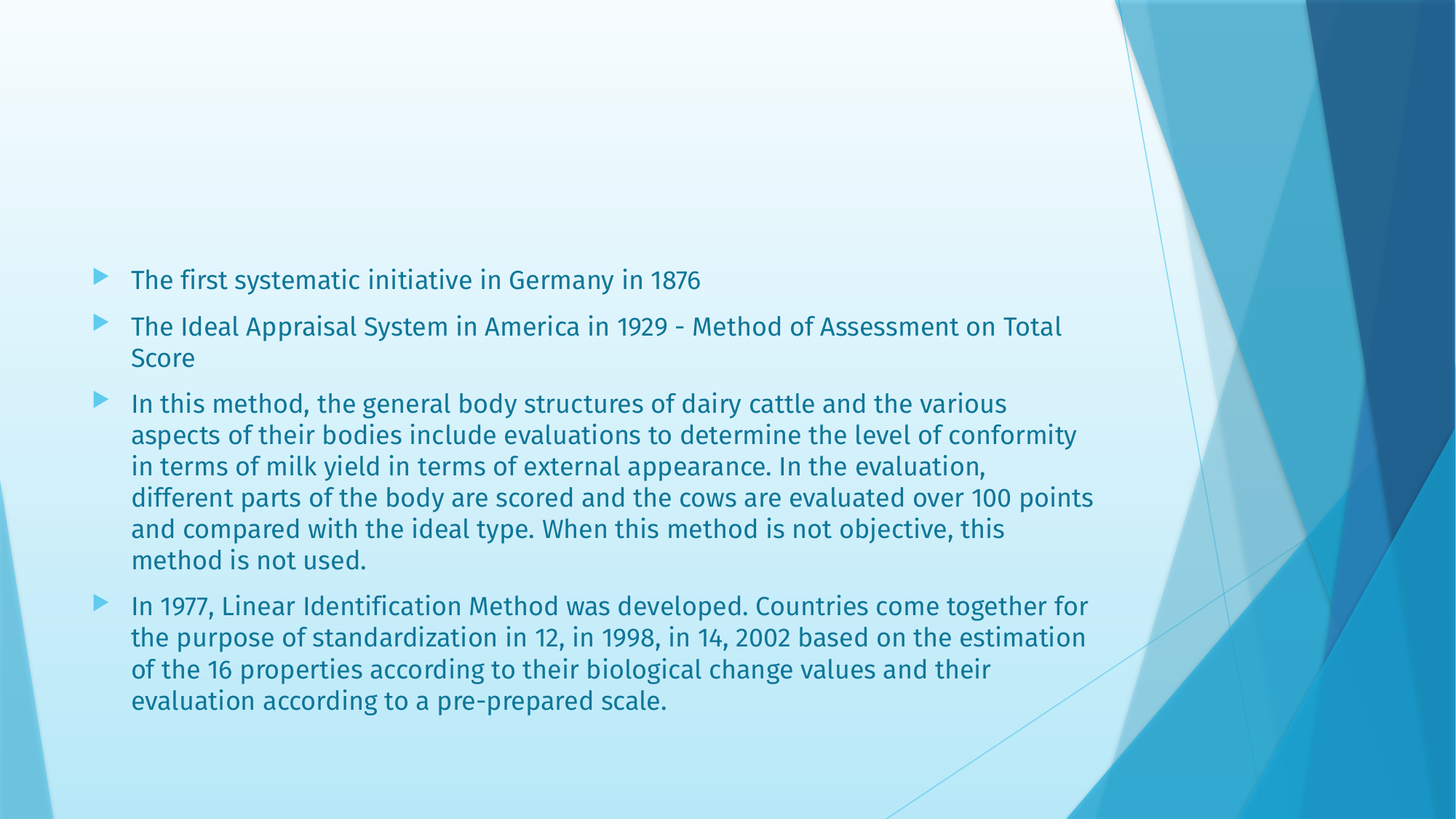

The first systematic initiative in Germany in 1876
The Ideal Appraisal System in America in 1929 - Method of Assessment on Total Score
In this method, the general body structures of dairy cattle and the various aspects of their bodies include evaluations to determine the level of conformity in terms of milk yield in terms of external appearance. In the evaluation, different parts of the body are scored and the cows are evaluated over 100 points and compared with the ideal type. When this method is not objective, this method is not used.
In 1977, Linear Identification Method was developed. Countries come together for the purpose of standardization in 12, in 1998, in 14, 2002 based on the estimation of the 16 properties according to their biological change values and their evaluation according to a pre-prepared scale.